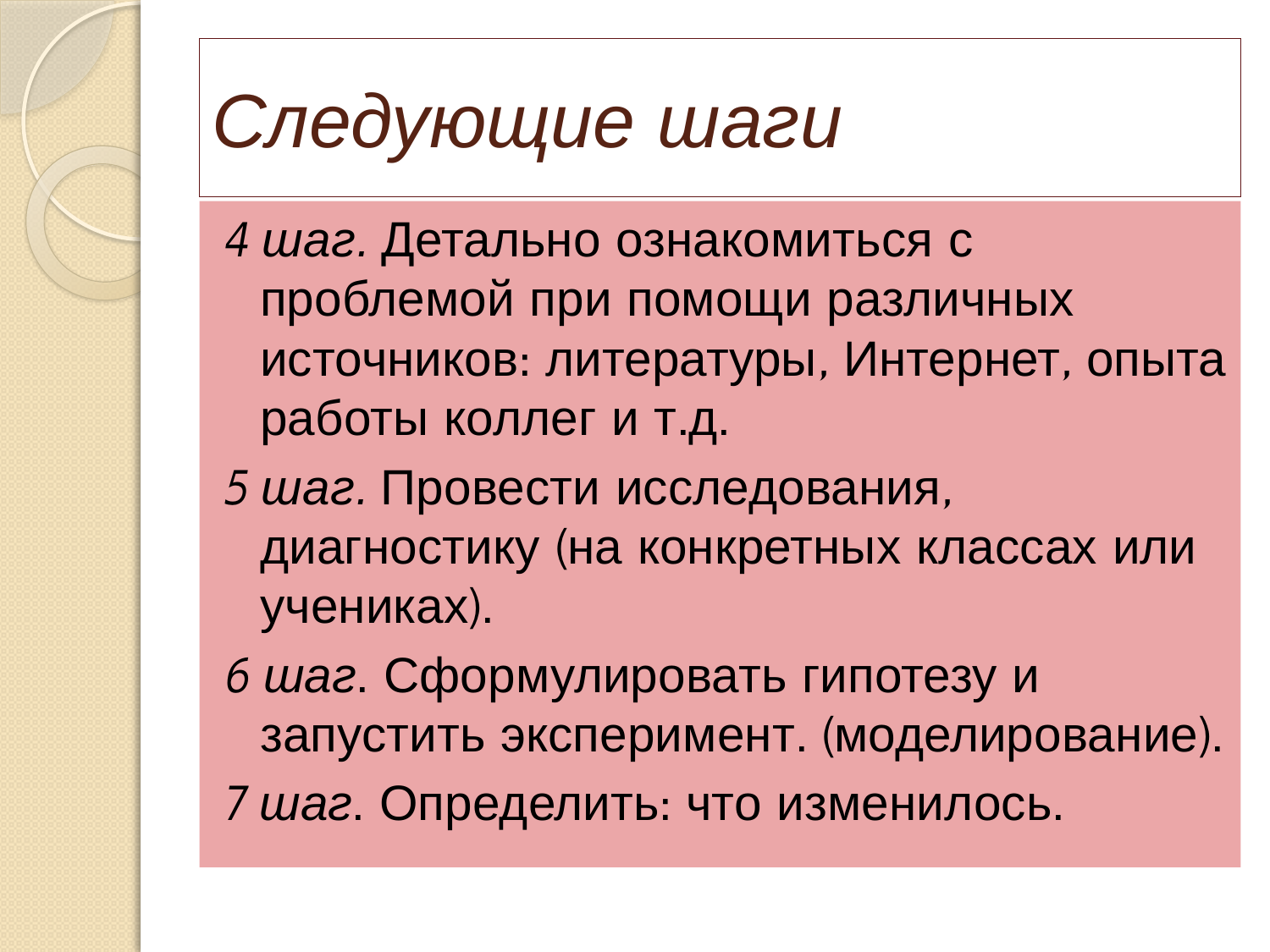

# Следующие шаги
4 шаг. Детально ознакомиться с проблемой при помощи различных источников: литературы, Интернет, опыта работы коллег и т.д.
5 шаг. Провести исследования, диагностику (на конкретных классах или учениках).
6 шаг. Сформулировать гипотезу и запустить эксперимент. (моделирование).
7 шаг. Определить: что изменилось.